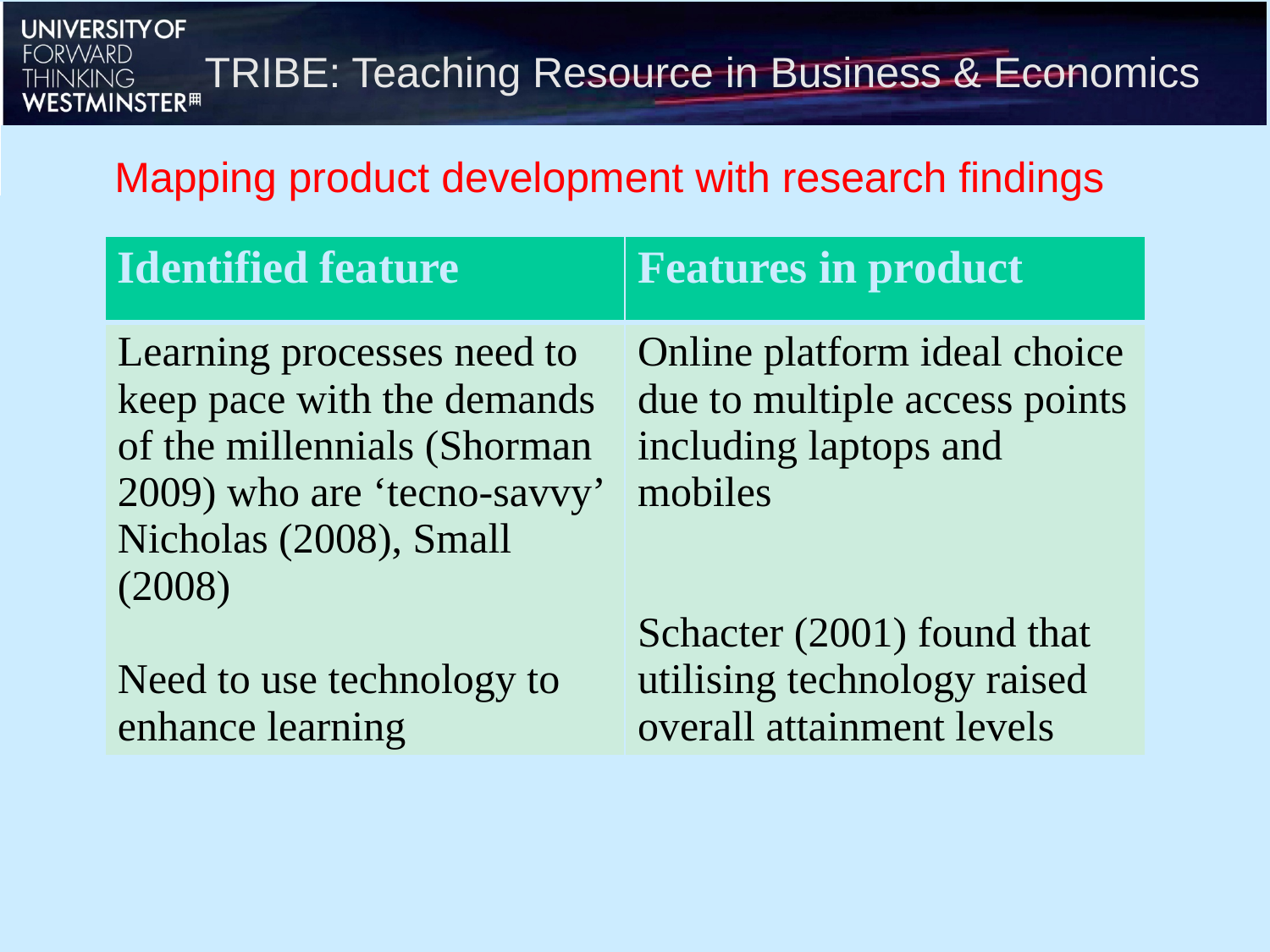

TRIBE: Teaching Resource in Business & Economics
Mapping product development with research findings

| Identified feature | Features in product |
| --- | --- |
| Learning processes need to keep pace with the demands of the millennials (Shorman 2009) who are ‘tecno-savvy’ Nicholas (2008), Small (2008) Need to use technology to enhance learning | Online platform ideal choice due to multiple access points including laptops and mobiles Schacter (2001) found that utilising technology raised overall attainment levels |